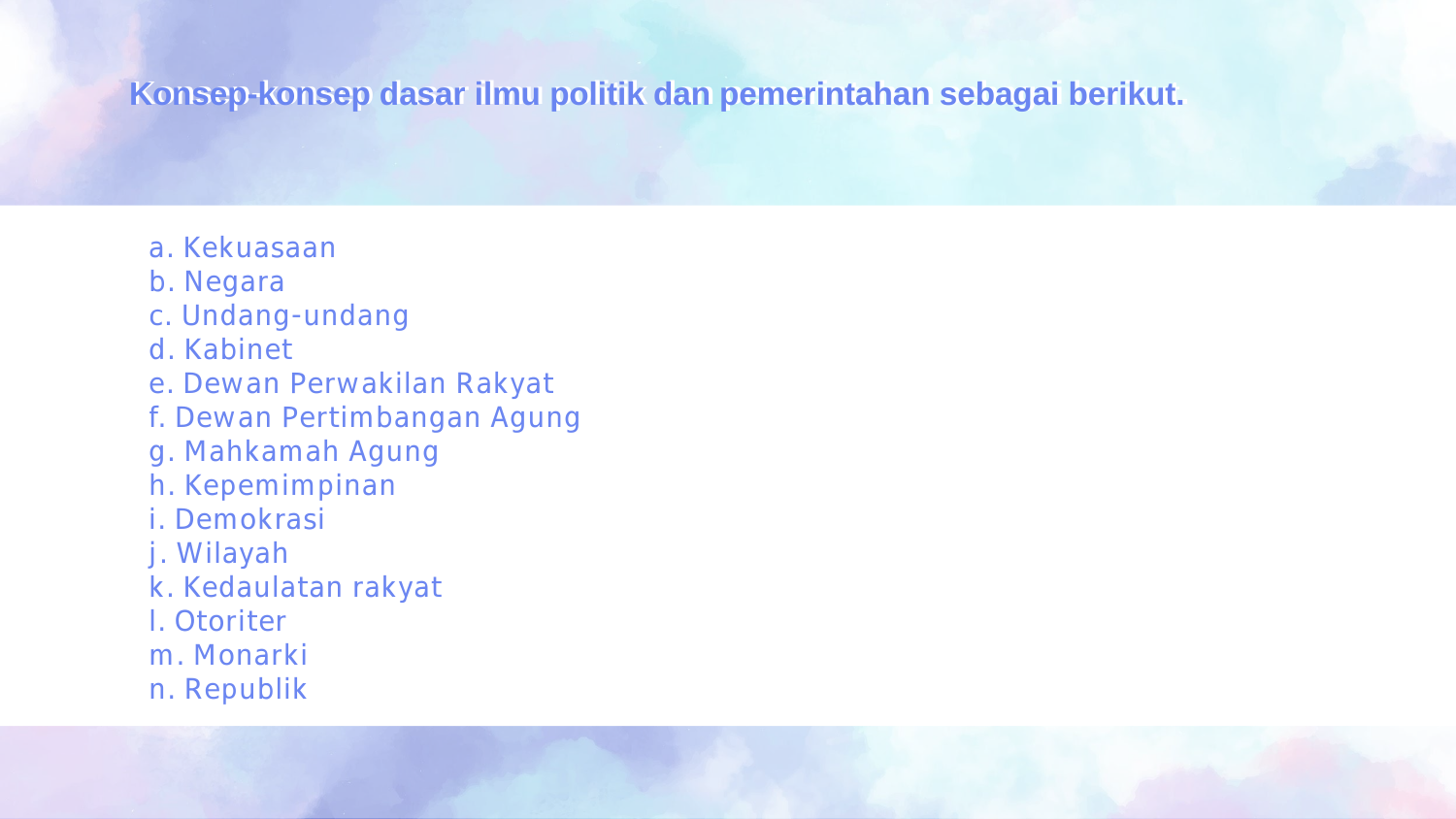

# Konsep-konsep dasar ilmu politik dan pemerintahan sebagai berikut.

a. Kekuasaan
b. Negara
c. Undang-undang
d. Kabinet
e. Dewan Perwakilan Rakyat
f. Dewan Pertimbangan Agung
g. Mahkamah Agung
h. Kepemimpinan
i. Demokrasi
j. Wilayah
k. Kedaulatan rakyat
l. Otoriter
m. Monarki
n. Republik